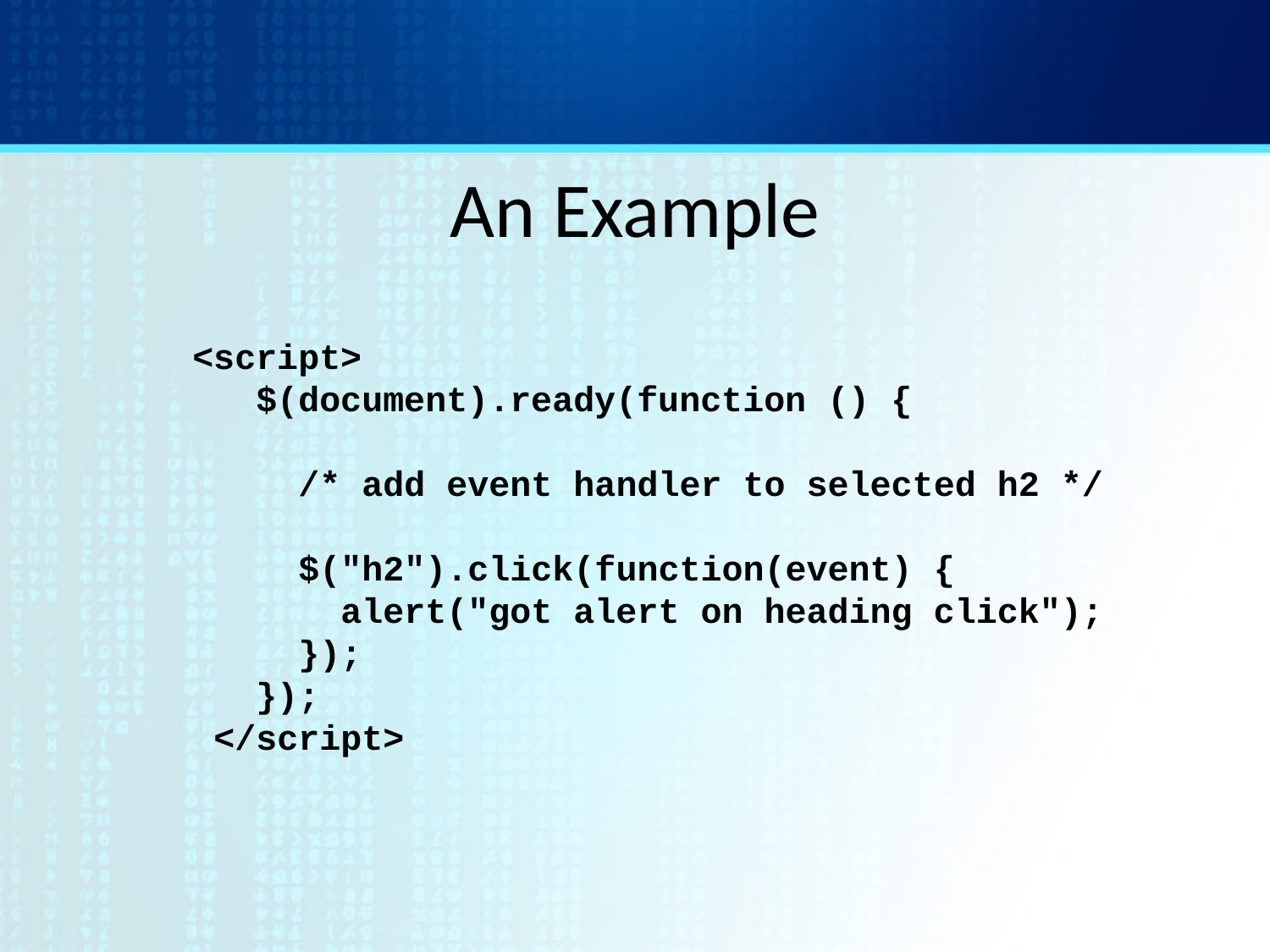

# An Example
 <script>
    $(document).ready(function () {

      /* add event handler to selected h2 */

      $("h2").click(function(event) {
        alert("got alert on heading click");
      });
    });
  </script>